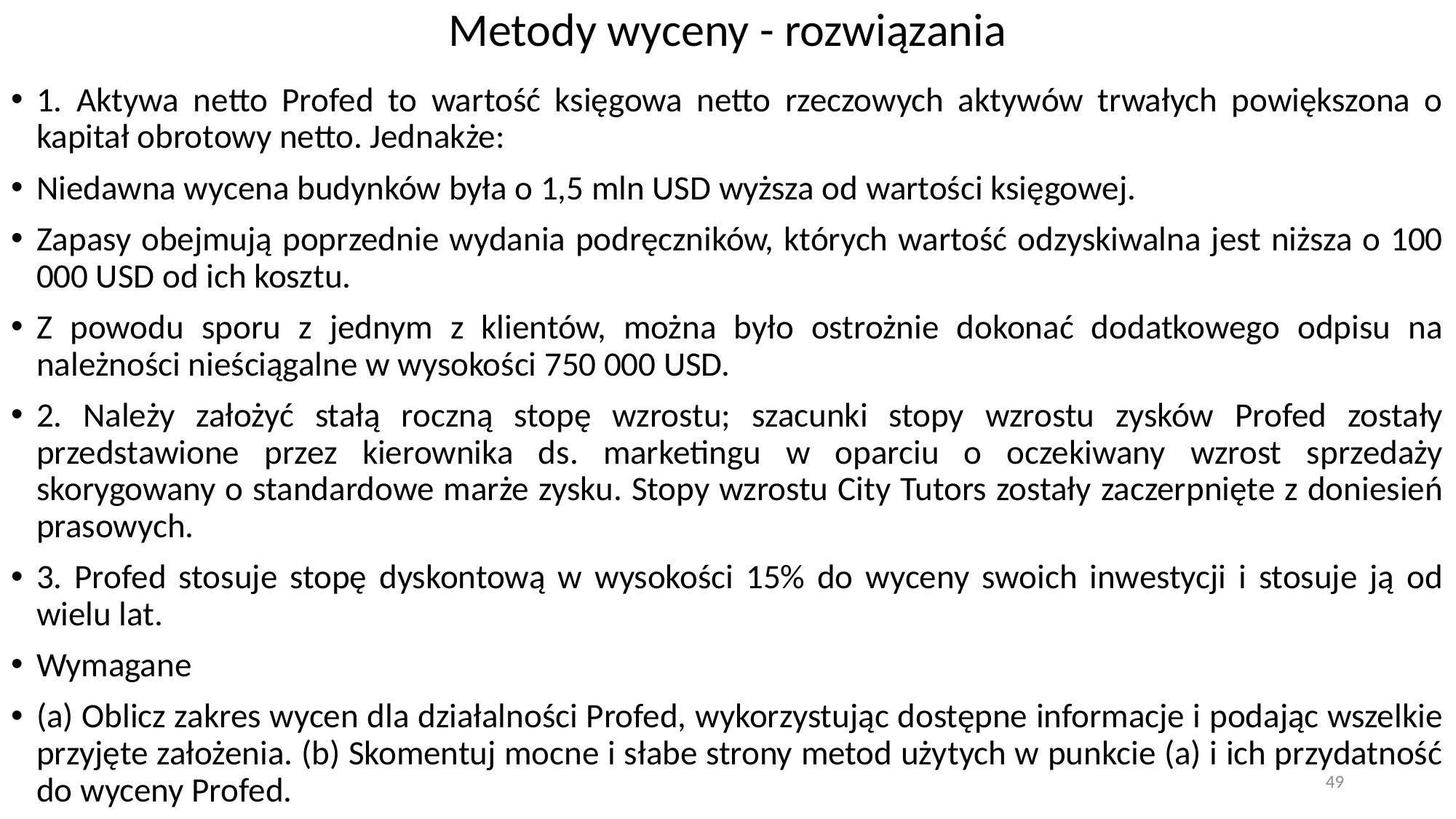

# Metody wyceny - rozwiązania
1. Aktywa netto Profed to wartość księgowa netto rzeczowych aktywów trwałych powiększona o kapitał obrotowy netto. Jednakże:
Niedawna wycena budynków była o 1,5 mln USD wyższa od wartości księgowej.
Zapasy obejmują poprzednie wydania podręczników, których wartość odzyskiwalna jest niższa o 100 000 USD od ich kosztu.
Z powodu sporu z jednym z klientów, można było ostrożnie dokonać dodatkowego odpisu na należności nieściągalne w wysokości 750 000 USD.
2. Należy założyć stałą roczną stopę wzrostu; szacunki stopy wzrostu zysków Profed zostały przedstawione przez kierownika ds. marketingu w oparciu o oczekiwany wzrost sprzedaży skorygowany o standardowe marże zysku. Stopy wzrostu City Tutors zostały zaczerpnięte z doniesień prasowych.
3. Profed stosuje stopę dyskontową w wysokości 15% do wyceny swoich inwestycji i stosuje ją od wielu lat.
Wymagane
(a) Oblicz zakres wycen dla działalności Profed, wykorzystując dostępne informacje i podając wszelkie przyjęte założenia. (b) Skomentuj mocne i słabe strony metod użytych w punkcie (a) i ich przydatność do wyceny Profed.
49